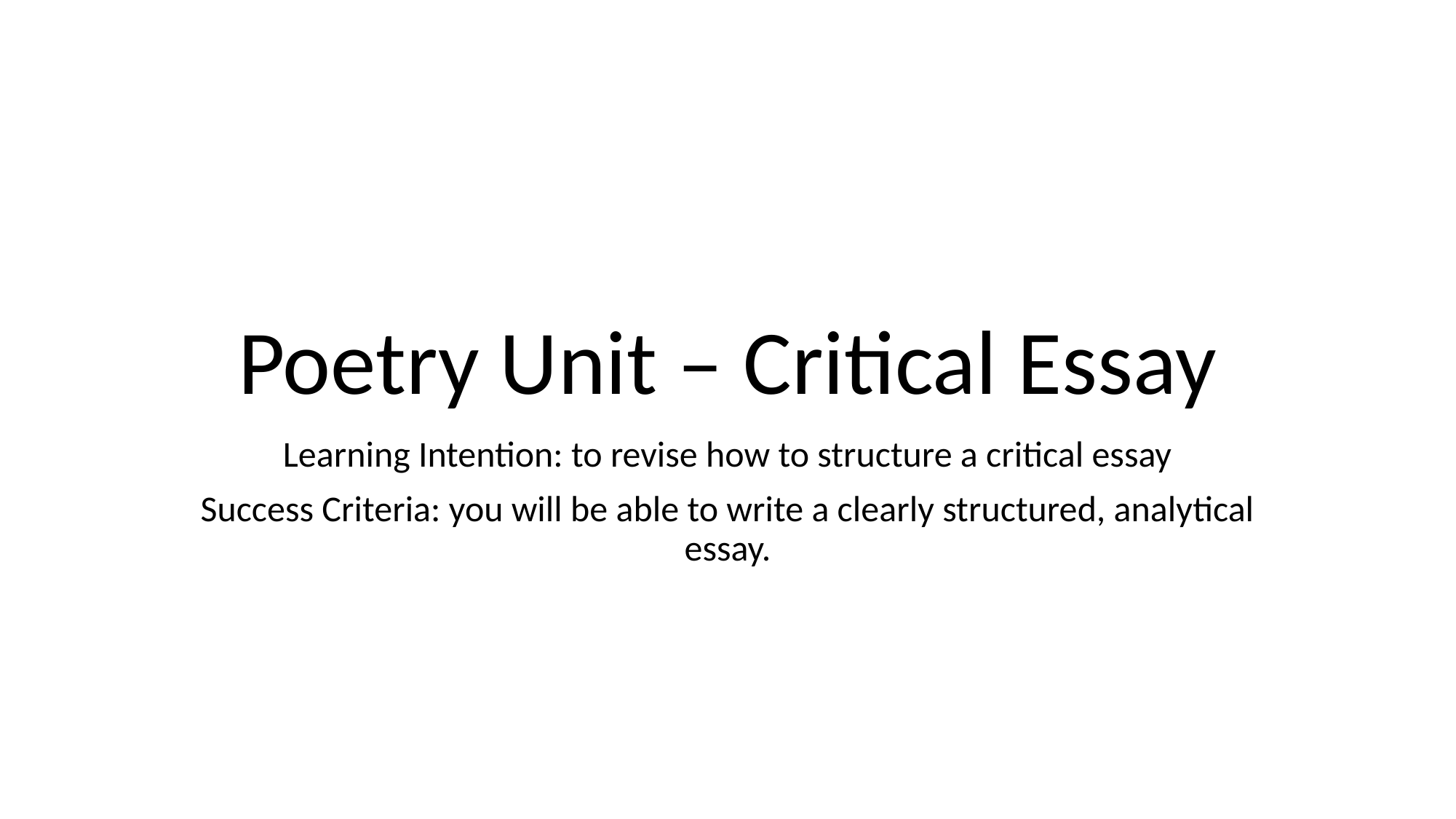

# Poetry Unit – Critical Essay
Learning Intention: to revise how to structure a critical essay
Success Criteria: you will be able to write a clearly structured, analytical essay.